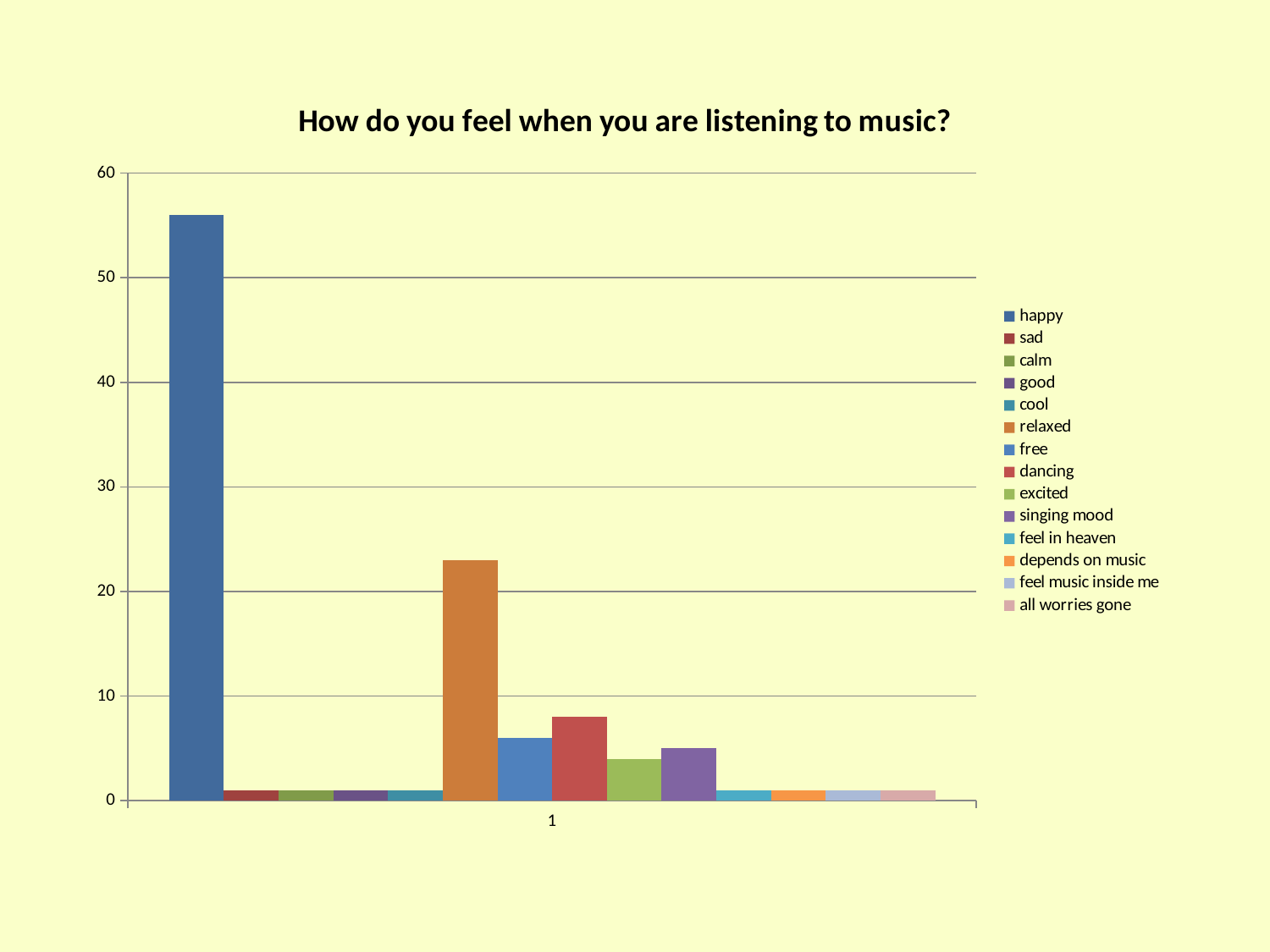

### Chart: How do you feel when you are listening to music?

| Category | happy  | sad | calm | good | cool | relaxed | free | dancing  | excited | singing mood | feel in heaven | depends on music | feel music inside me | all worries gone |
|---|---|---|---|---|---|---|---|---|---|---|---|---|---|---|